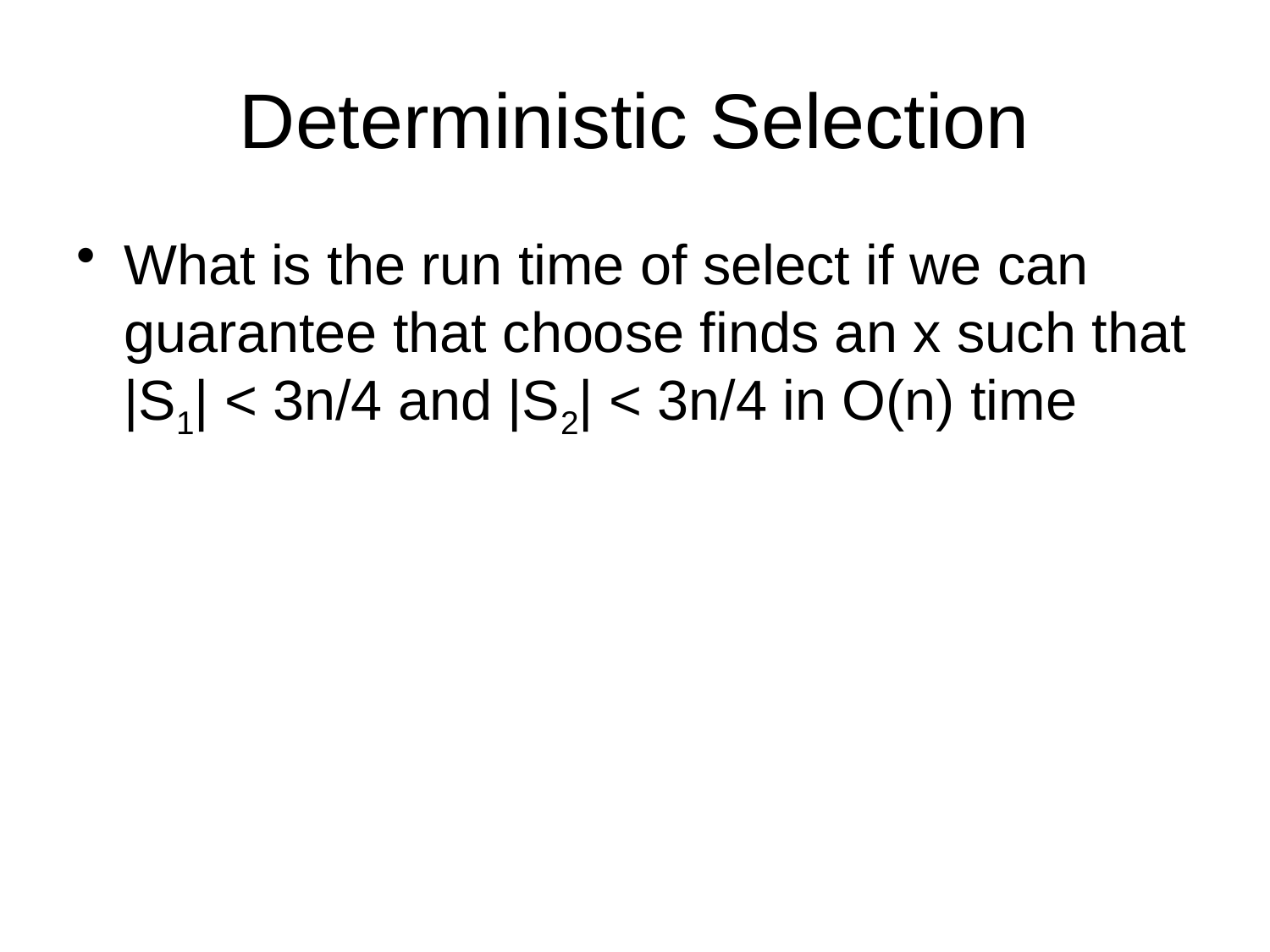

# Deterministic Selection
What is the run time of select if we can guarantee that choose finds an x such that |S1| < 3n/4 and |S2| < 3n/4 in O(n) time